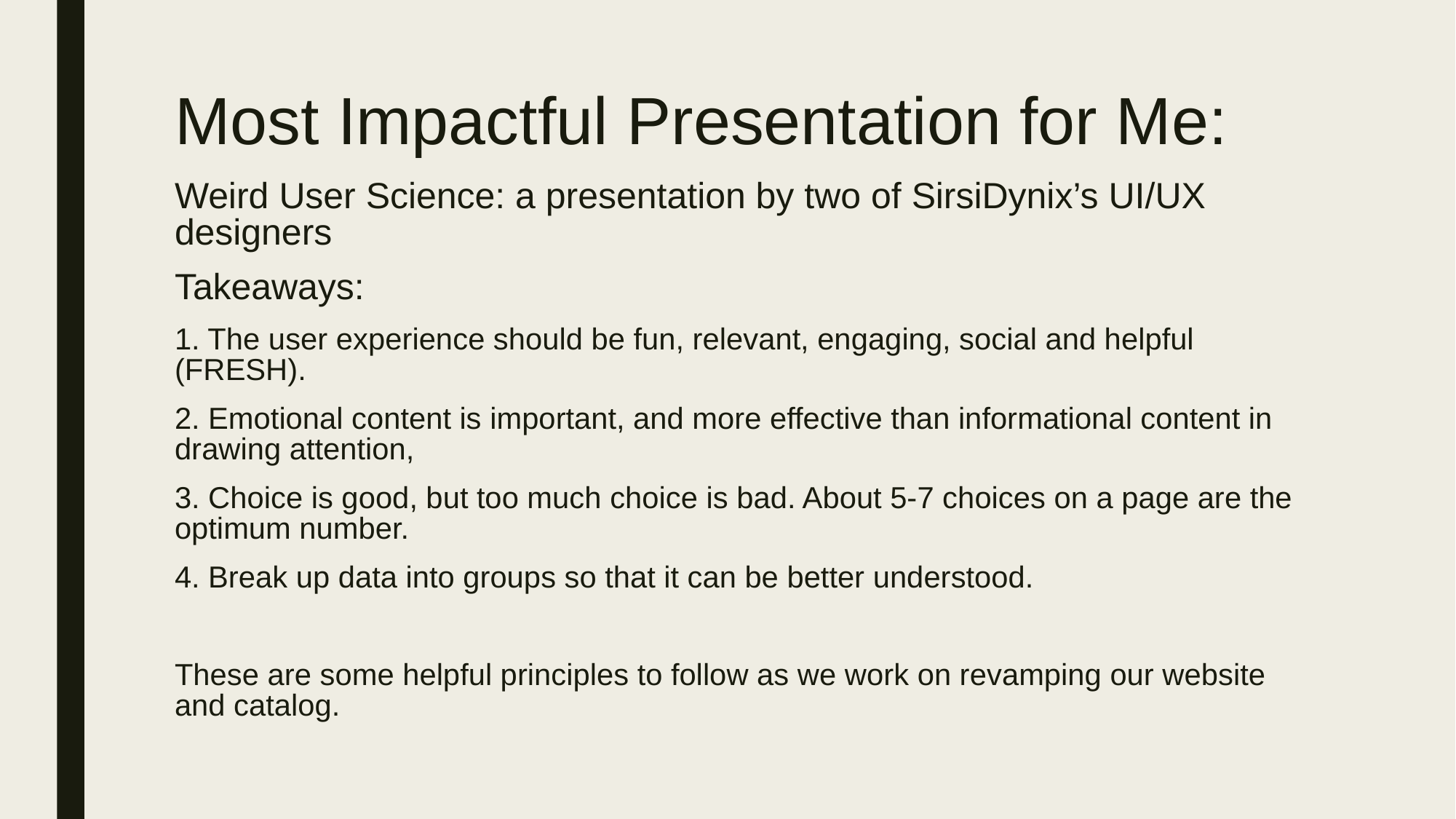

# Most Impactful Presentation for Me:
Weird User Science: a presentation by two of SirsiDynix’s UI/UX designers
Takeaways:
1. The user experience should be fun, relevant, engaging, social and helpful (FRESH).
2. Emotional content is important, and more effective than informational content in drawing attention,
3. Choice is good, but too much choice is bad. About 5-7 choices on a page are the optimum number.
4. Break up data into groups so that it can be better understood.

These are some helpful principles to follow as we work on revamping our website and catalog.